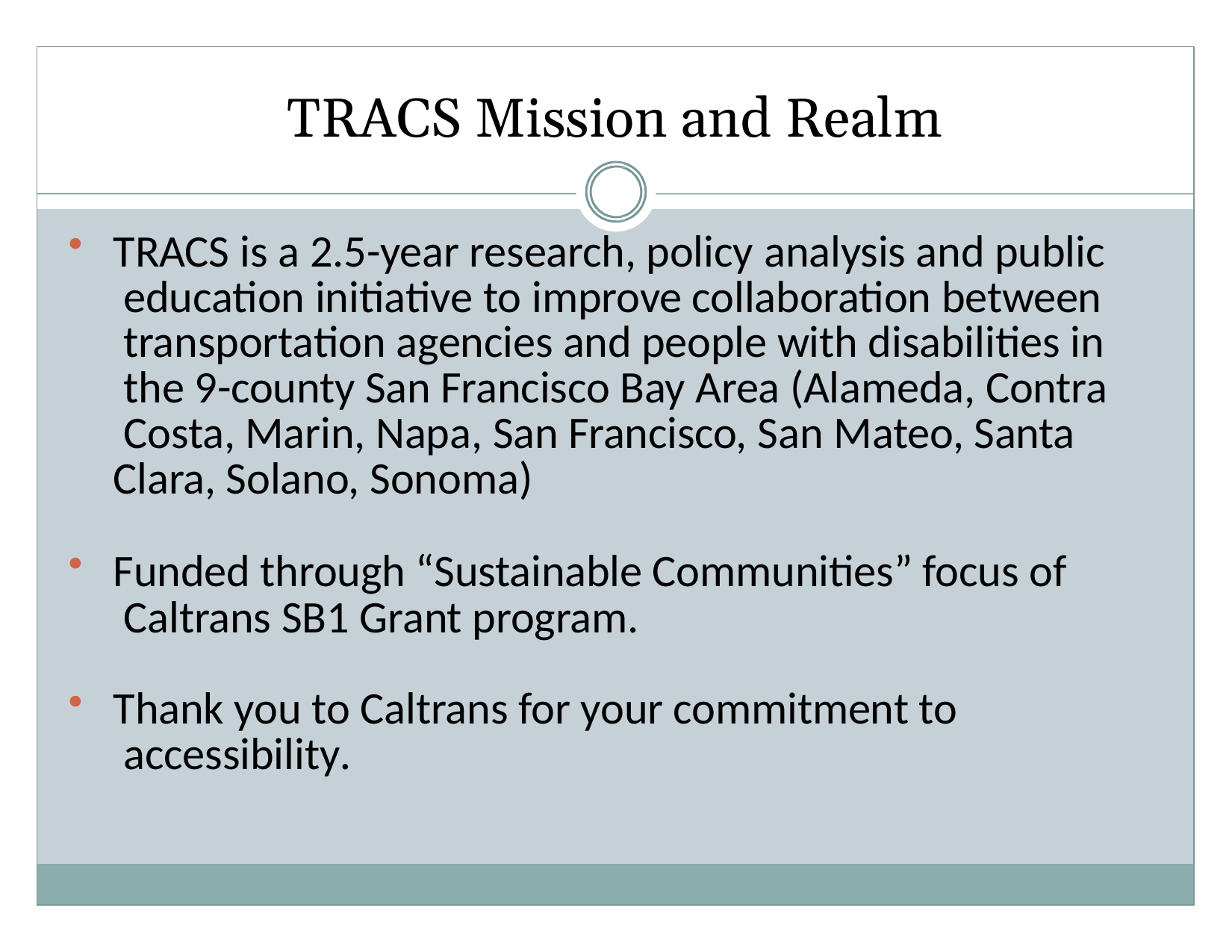

# TRACS Mission and Realm
TRACS is a 2.5-year research, policy analysis and public  education initiative to improve collaboration between  transportation agencies and people with disabilities in  the 9-county San Francisco Bay Area (Alameda, Contra  Costa, Marin, Napa, San Francisco, San Mateo, Santa  Clara, Solano, Sonoma)
Funded through “Sustainable Communities” focus of  Caltrans SB1 Grant program.
Thank you to Caltrans for your commitment to  accessibility.